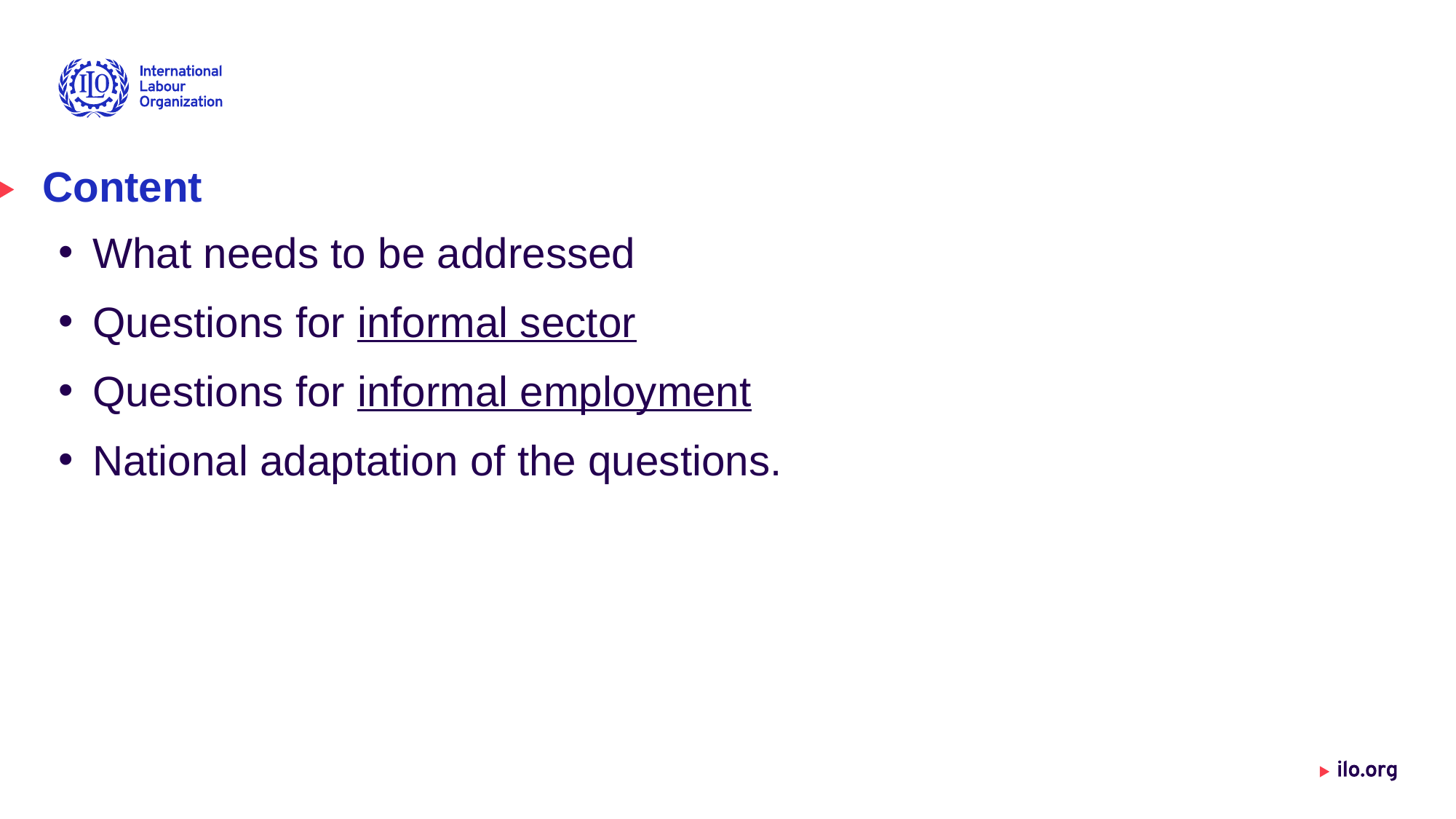

# Content
What needs to be addressed
Questions for informal sector
Questions for informal employment
National adaptation of the questions.